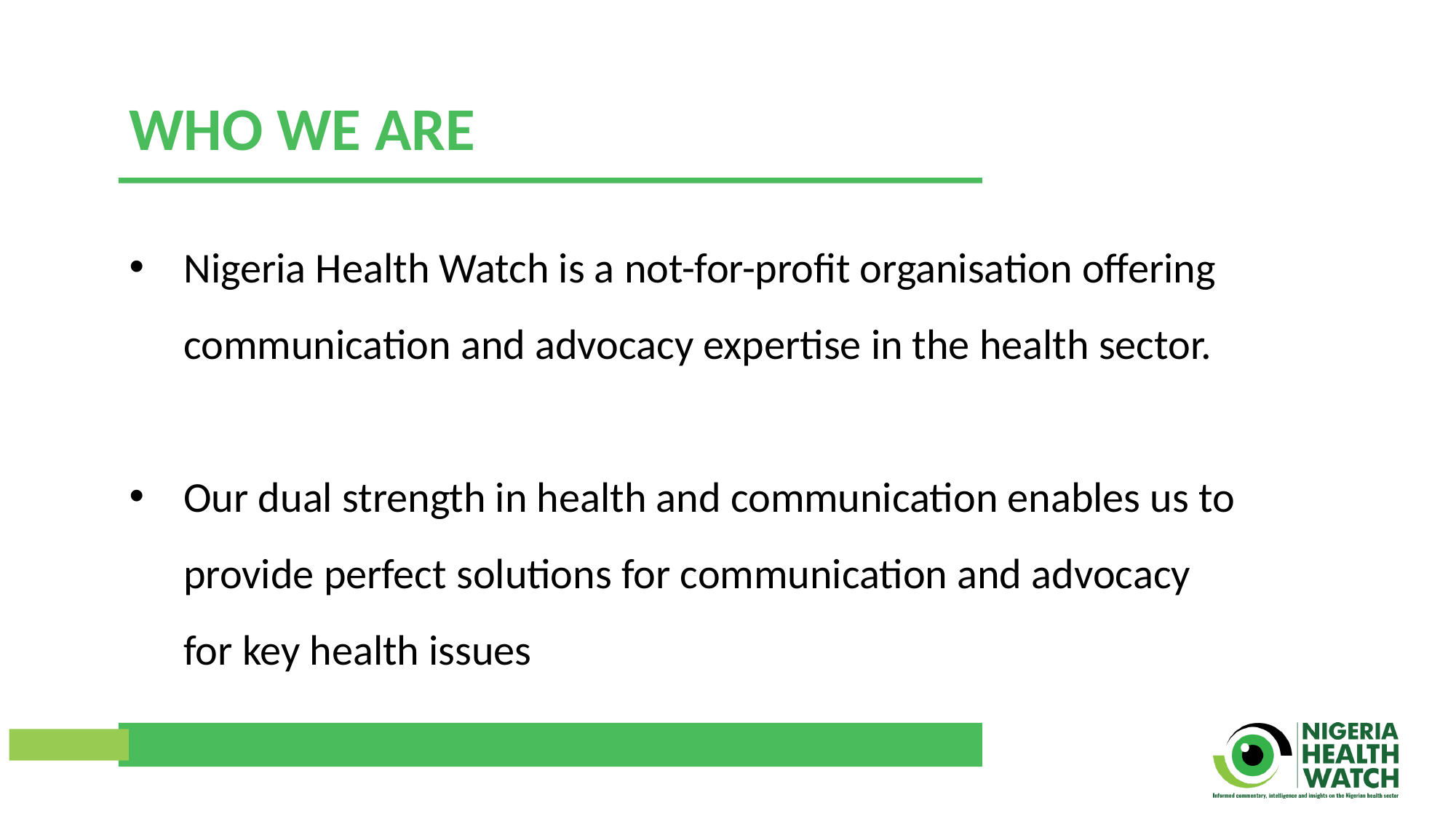

WHO WE ARE

Nigeria Health Watch is a not-for-profit organisation offering communication and advocacy expertise in the health sector.

Our dual strength in health and communication enables us to provide perfect solutions for communication and advocacy for key health issues